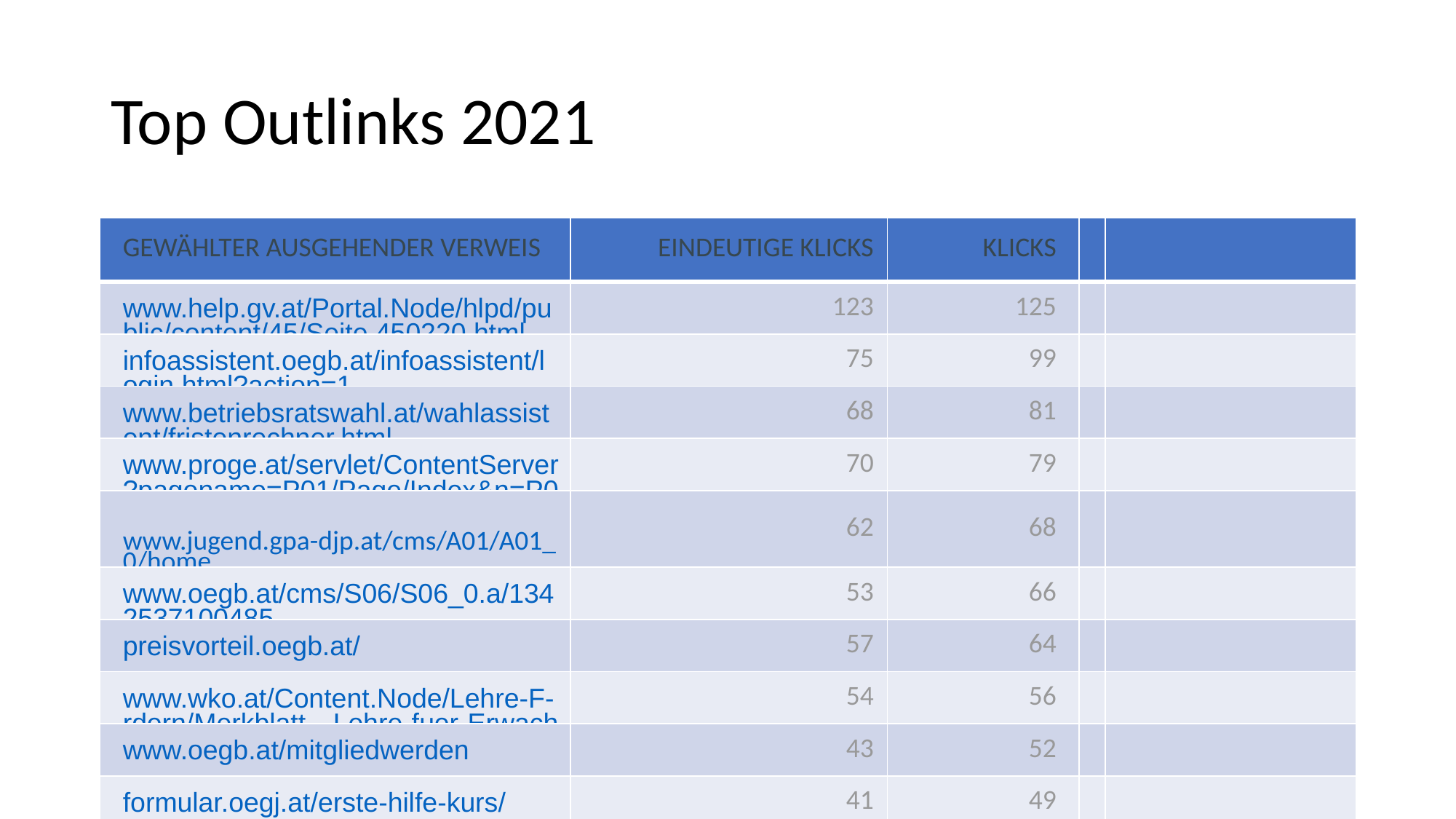

# Top Outlinks 2021
| GEWÄHLTER AUSGEHENDER VERWEIS | EINDEUTIGE KLICKS | KLICKS |  |  |
| --- | --- | --- | --- | --- |
| www.help.gv.at/Portal.Node/hlpd/public/content/45/Seite.450220.html | 123 | 125 |  |  |
| infoassistent.oegb.at/infoassistent/login.html?action=1 | 75 | 99 |  |  |
| www.betriebsratswahl.at/wahlassistent/fristenrechner.html | 68 | 81 |  |  |
| www.proge.at/servlet/ContentServer?pagename=P01/Page/Index&n=P01\_41 | 70 | 79 |  |  |
| www.jugend.gpa-djp.at/cms/A01/A01\_0/home | 62 | 68 |  |  |
| www.oegb.at/cms/S06/S06\_0.a/1342537100485 | 53 | 66 |  |  |
| preisvorteil.oegb.at/ | 57 | 64 |  |  |
| www.wko.at/Content.Node/Lehre-F-rdern/Merkblatt---Lehre-fuer-Erwachsene.html | 54 | 56 |  |  |
| www.oegb.at/mitgliedwerden | 43 | 52 |  |  |
| formular.oegj.at/erste-hilfe-kurs/ | 41 | 49 |  |  |